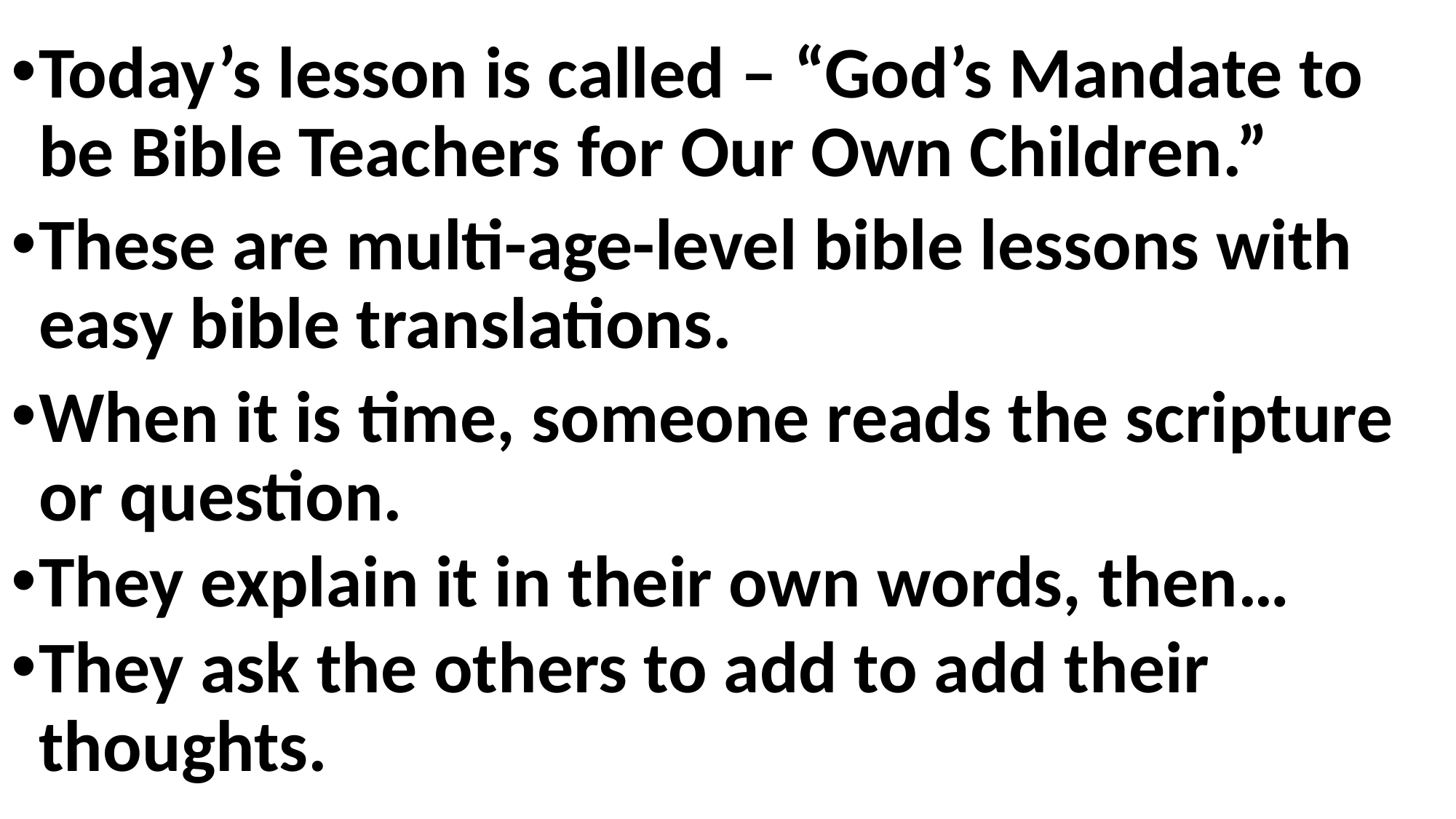

Today’s lesson is called – “God’s Mandate to be Bible Teachers for Our Own Children.”
These are multi-age-level bible lessons with easy bible translations.
When it is time, someone reads the scripture or question.
They explain it in their own words, then…
They ask the others to add to add their thoughts.